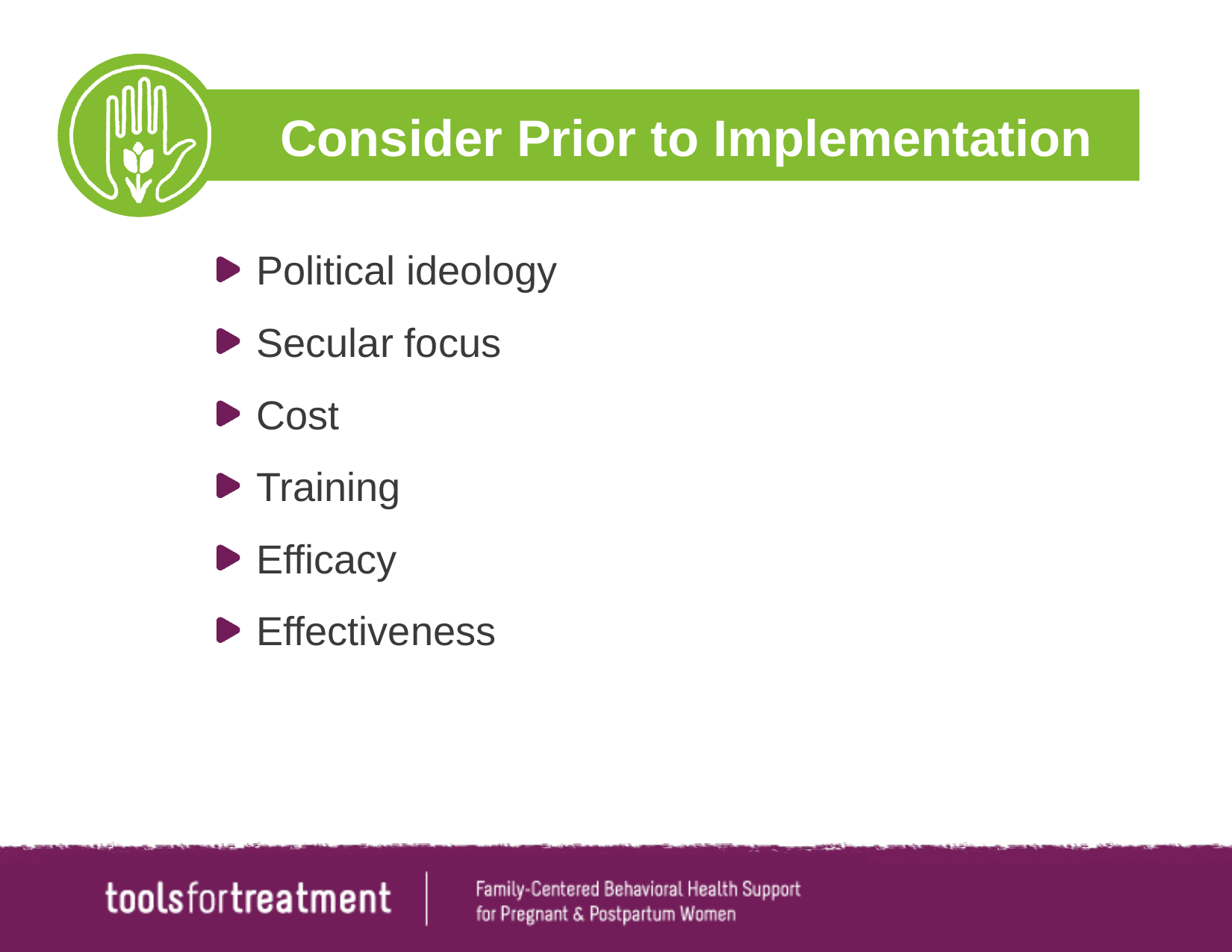

# Consider Prior to Implementation
Political ideology
Secular focus
Cost
Training
Efficacy
Effectiveness